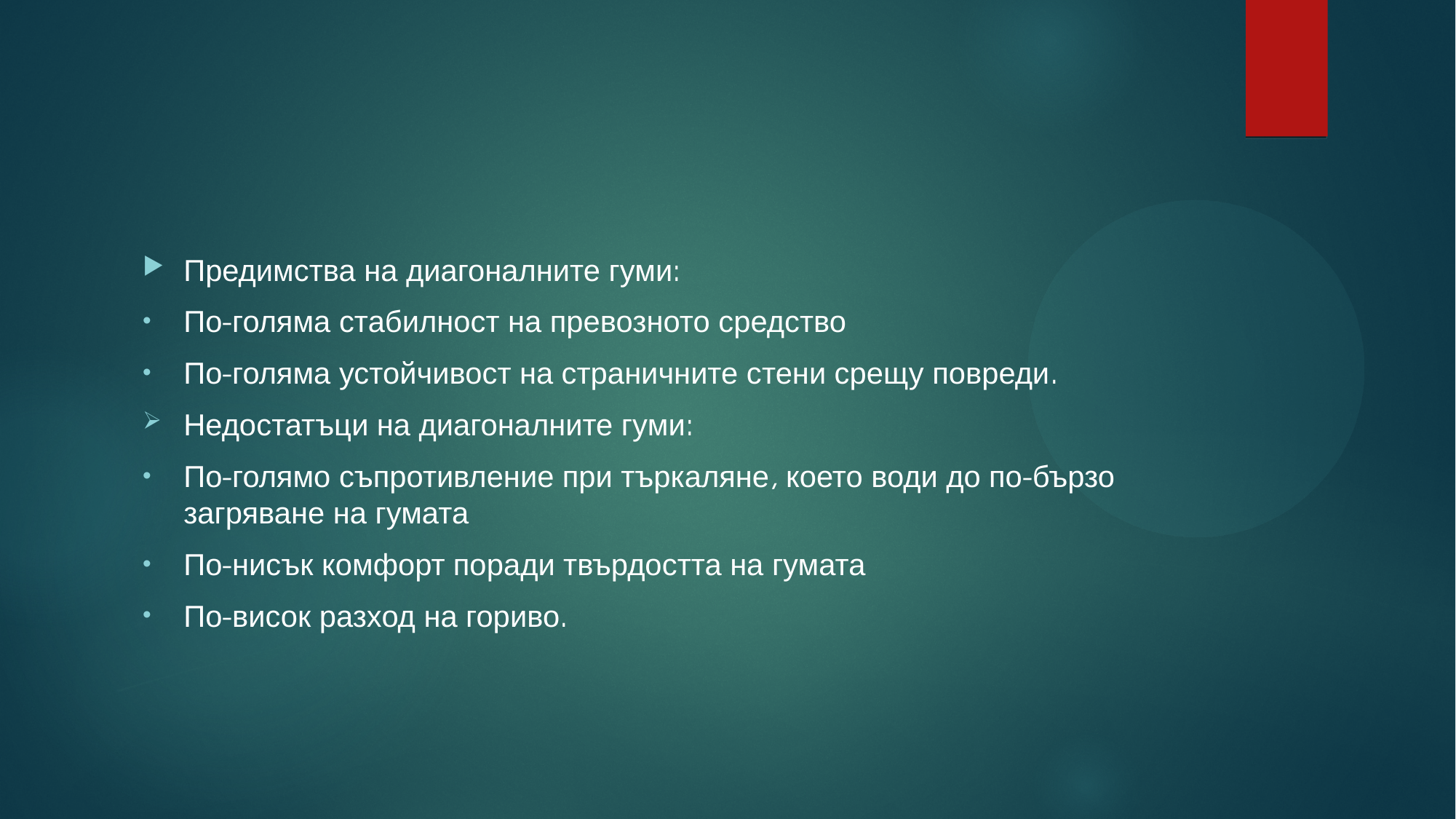

#
Предимства на диагоналните гуми:
По-голяма стабилност на превозното средство
По-голяма устойчивост на страничните стени срещу повреди.
Недостатъци на диагоналните гуми:
По-голямо съпротивление при търкаляне, което води до по-бързо загряване на гумата
По-нисък комфорт поради твърдостта на гумата
По-висок разход на гориво.